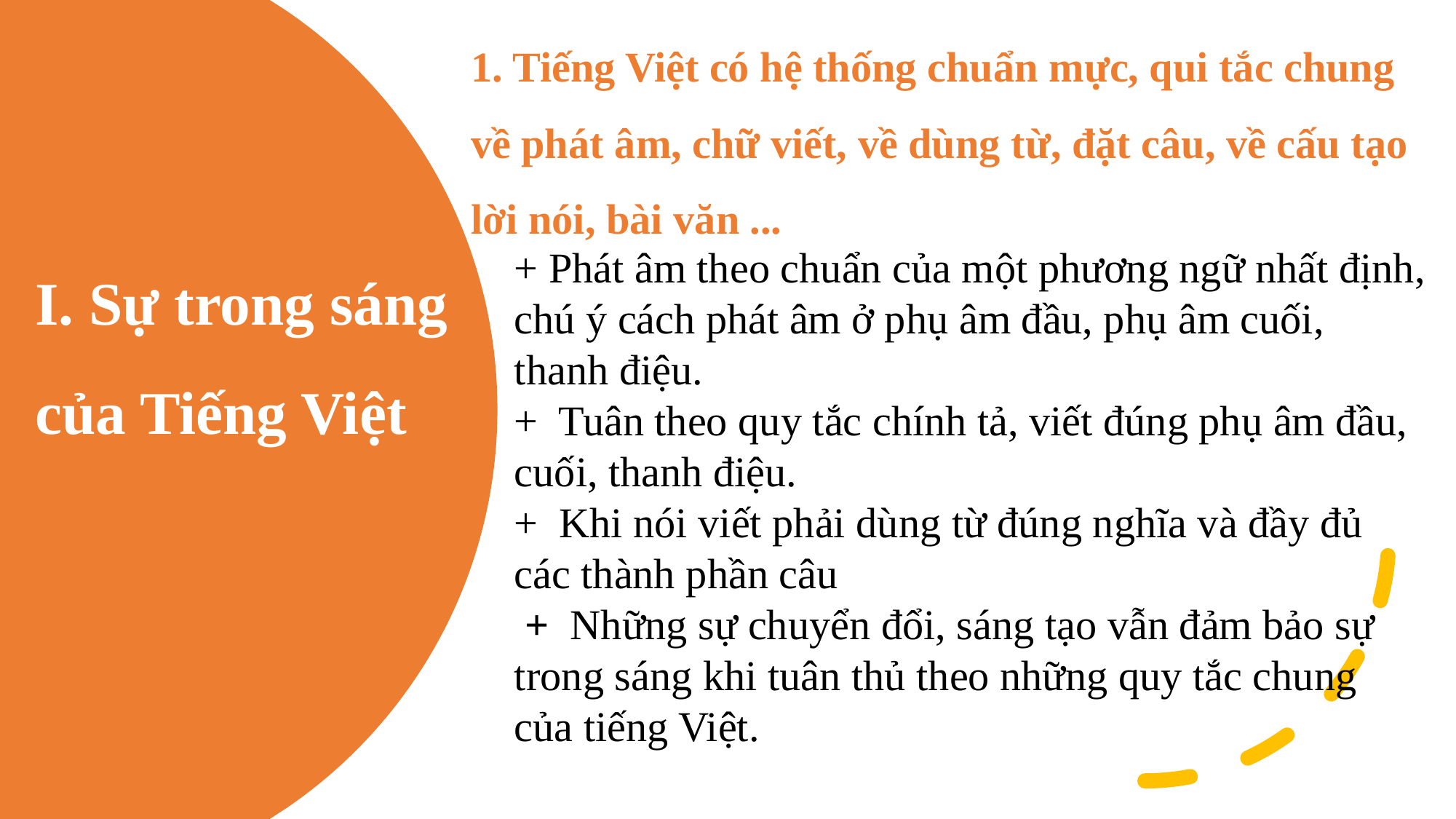

1. Tiếng Việt có hệ thống chuẩn mực, qui tắc chung về phát âm, chữ viết, về dùng từ, đặt câu, về cấu tạo lời nói, bài văn ...

# I. Sự trong sáng của Tiếng Việt
+ Phát âm theo chuẩn của một phương ngữ nhất định, chú ý cách phát âm ở phụ âm đầu, phụ âm cuối, thanh điệu.
+  Tuân theo quy tắc chính tả, viết đúng phụ âm đầu, cuối, thanh điệu.
+  Khi nói viết phải dùng từ đúng nghĩa và đầy đủ các thành phần câu
 +  Những sự chuyển đổi, sáng tạo vẫn đảm bảo sự trong sáng khi tuân thủ theo những quy tắc chung của tiếng Việt.